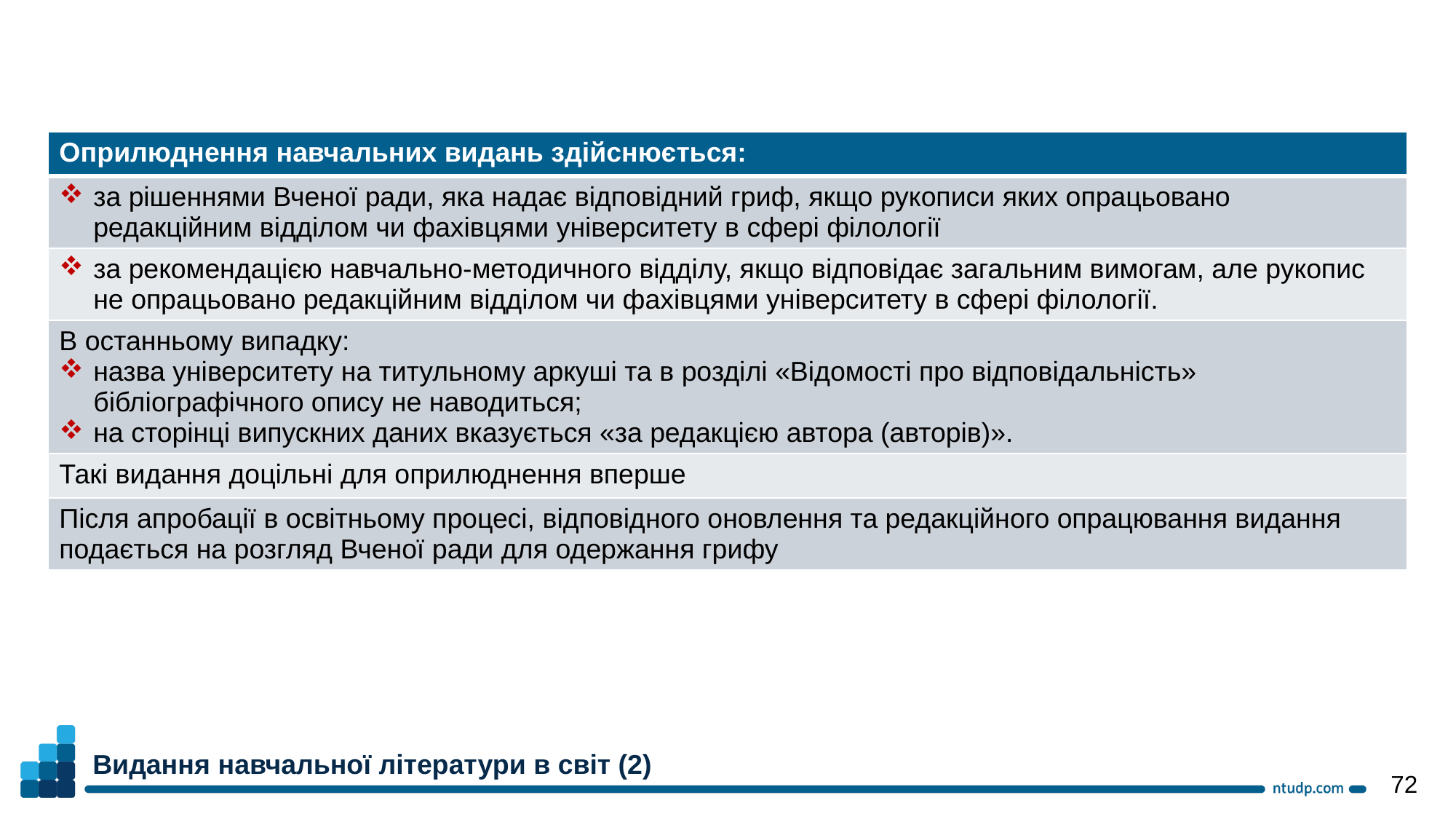

| Оприлюднення навчальних видань здійснюється: |
| --- |
| за рішеннями Вченої ради, яка надає відповідний гриф, якщо рукописи яких опрацьовано редакційним відділом чи фахівцями університету в сфері філології |
| за рекомендацією навчально-методичного відділу, якщо відповідає загальним вимогам, але рукопис не опрацьовано редакційним відділом чи фахівцями університету в сфері філології. |
| В останньому випадку: назва університету на титульному аркуші та в розділі «Відомості про відповідальність» бібліографічного опису не наводиться; на сторінці випускних даних вказується «за редакцією автора (авторів)». |
| Такі видання доцільні для оприлюднення вперше |
| Після апробації в освітньому процесі, відповідного оновлення та редакційного опрацювання видання подається на розгляд Вченої ради для одержання грифу |
Видання навчальної літератури в світ (2)